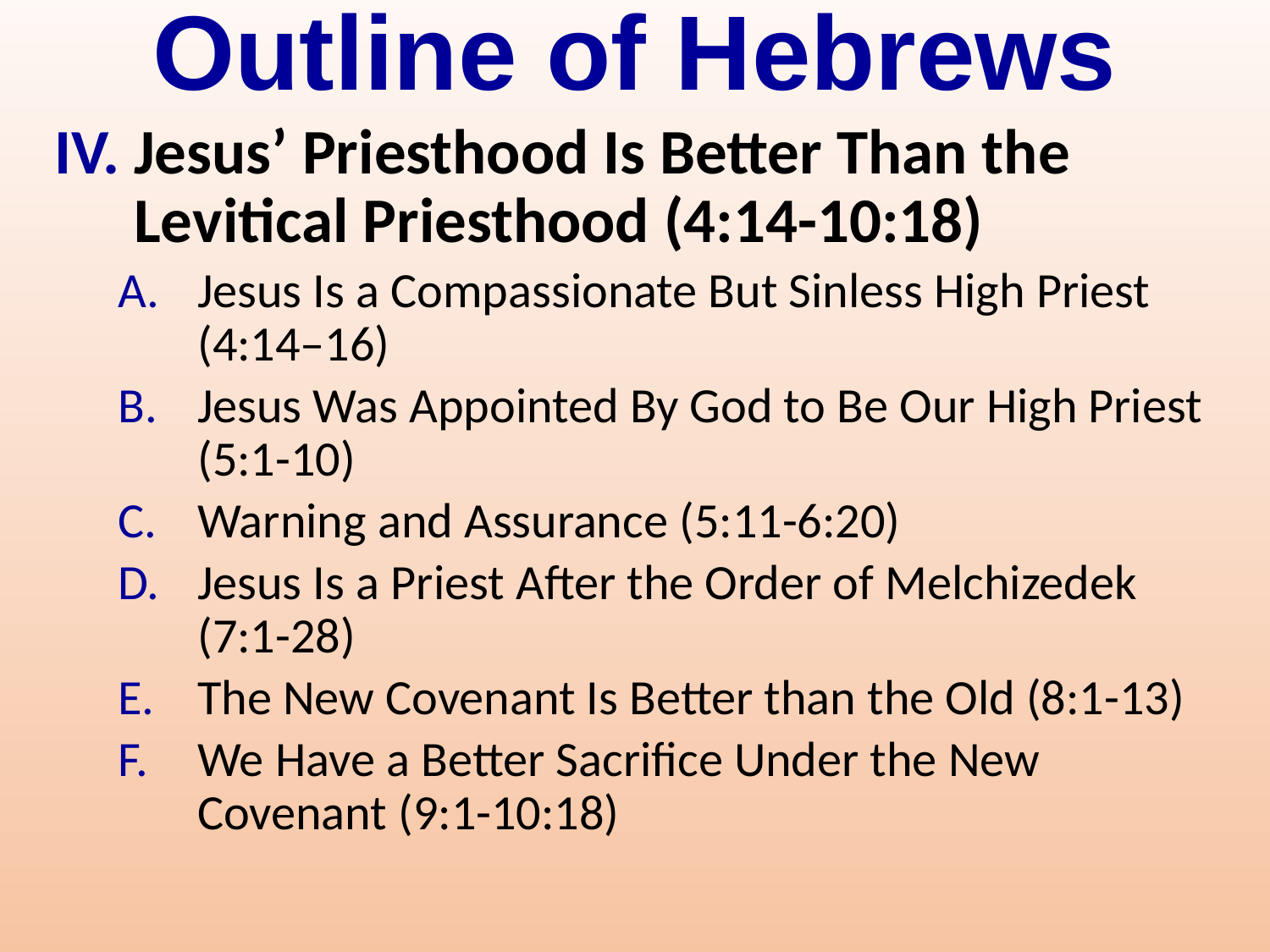

# Outline of Hebrews
Jesus’ Priesthood Is Better Than the Levitical Priesthood (4:14-10:18)
Jesus Is a Compassionate But Sinless High Priest (4:14–16)
Jesus Was Appointed By God to Be Our High Priest (5:1-10)
Warning and Assurance (5:11-6:20)
Jesus Is a Priest After the Order of Melchizedek (7:1-28)
The New Covenant Is Better than the Old (8:1-13)
We Have a Better Sacrifice Under the New Covenant (9:1-10:18)